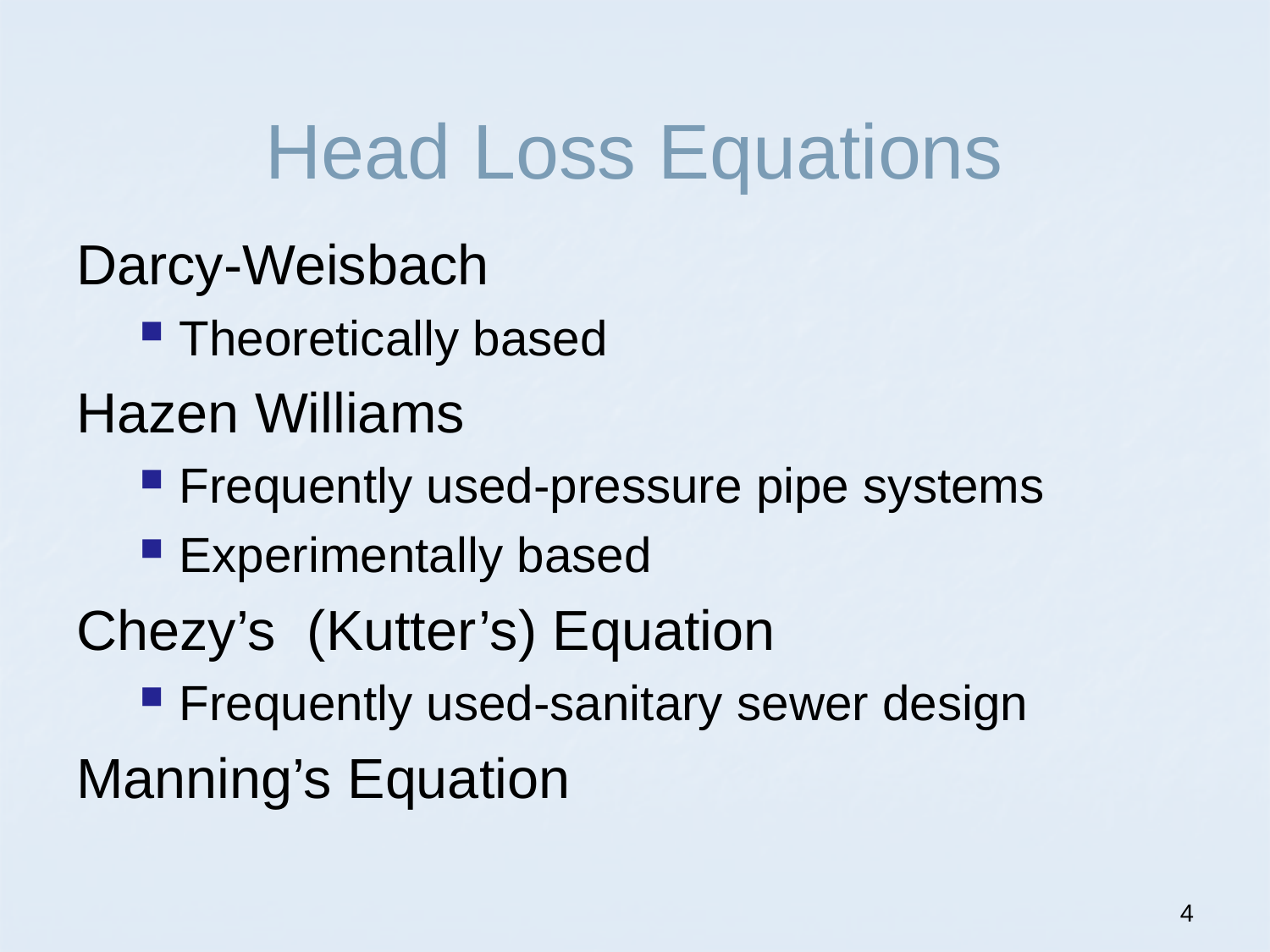

# Head Loss Equations
Darcy-Weisbach
Theoretically based
Hazen Williams
Frequently used-pressure pipe systems
Experimentally based
Chezy’s  (Kutter’s) Equation
Frequently used-sanitary sewer design
Manning’s Equation

4